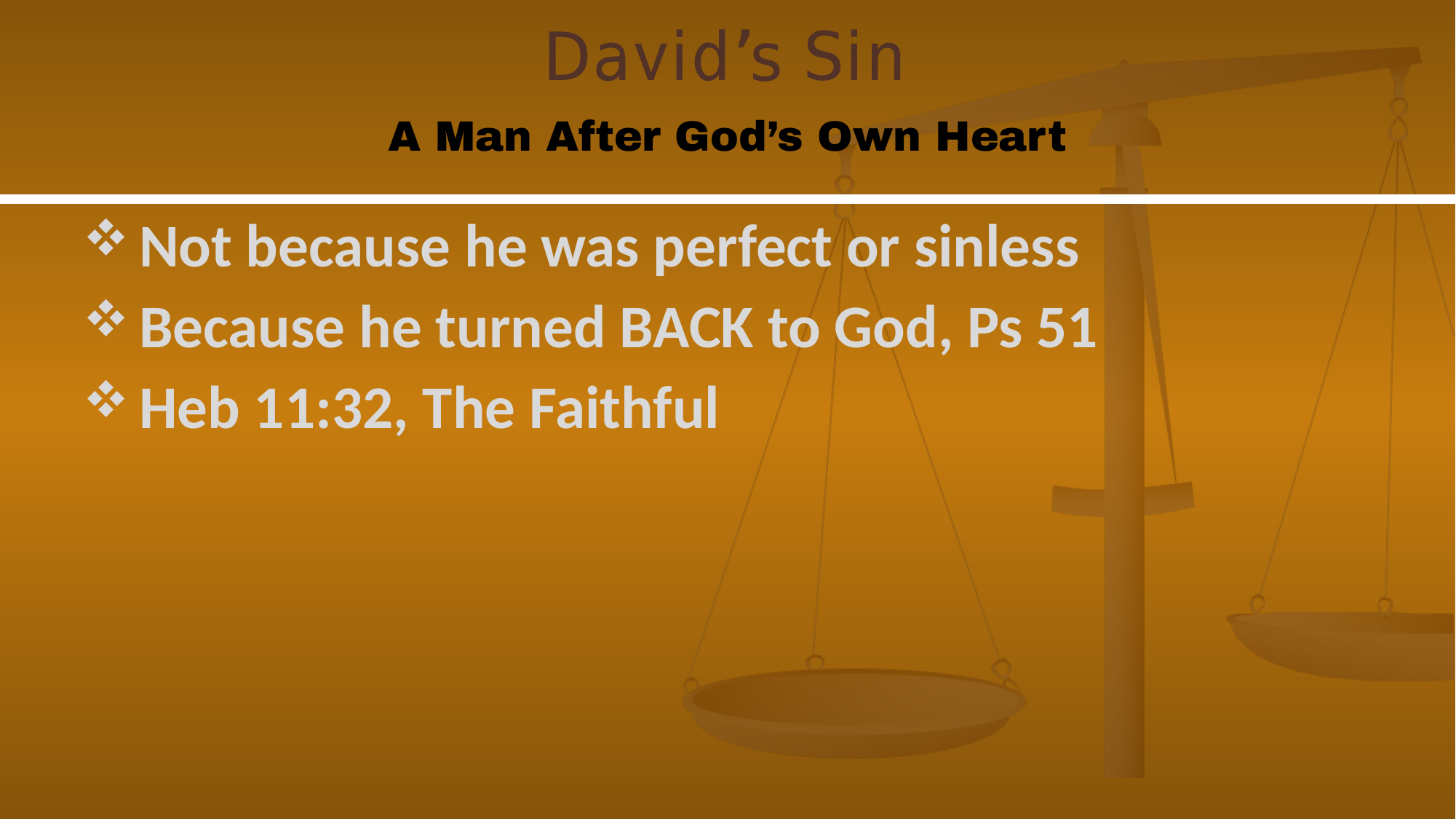

# David’s Sin
A Man After God’s Own Heart

Not because he was perfect or sinless
Because he turned BACK to God, Ps 51
Heb 11:32, The Faithful